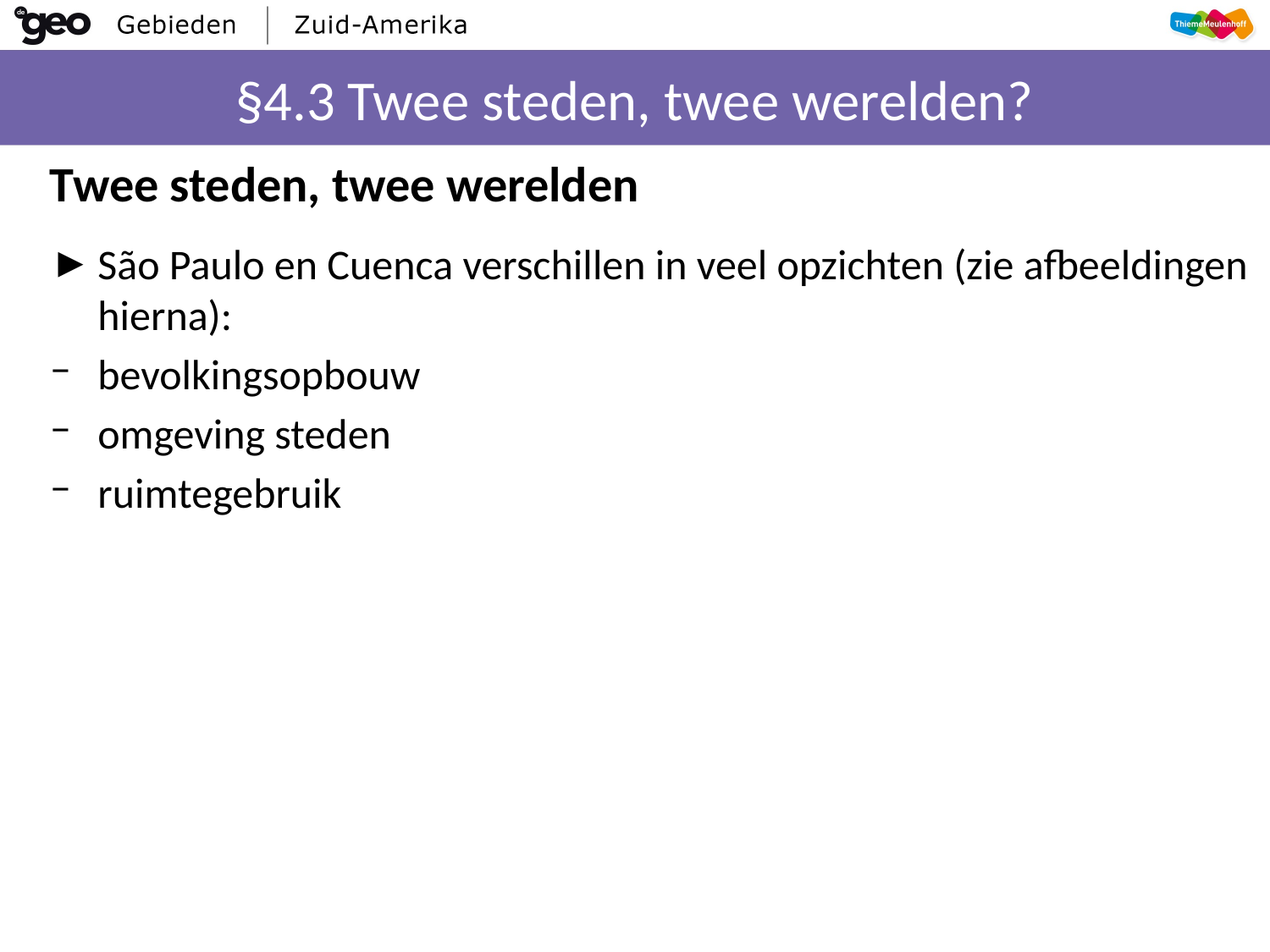

# §4.3 Twee steden, twee werelden?
Twee steden, twee werelden
São Paulo en Cuenca verschillen in veel opzichten (zie afbeeldingen hierna):
bevolkingsopbouw
omgeving steden
ruimtegebruik